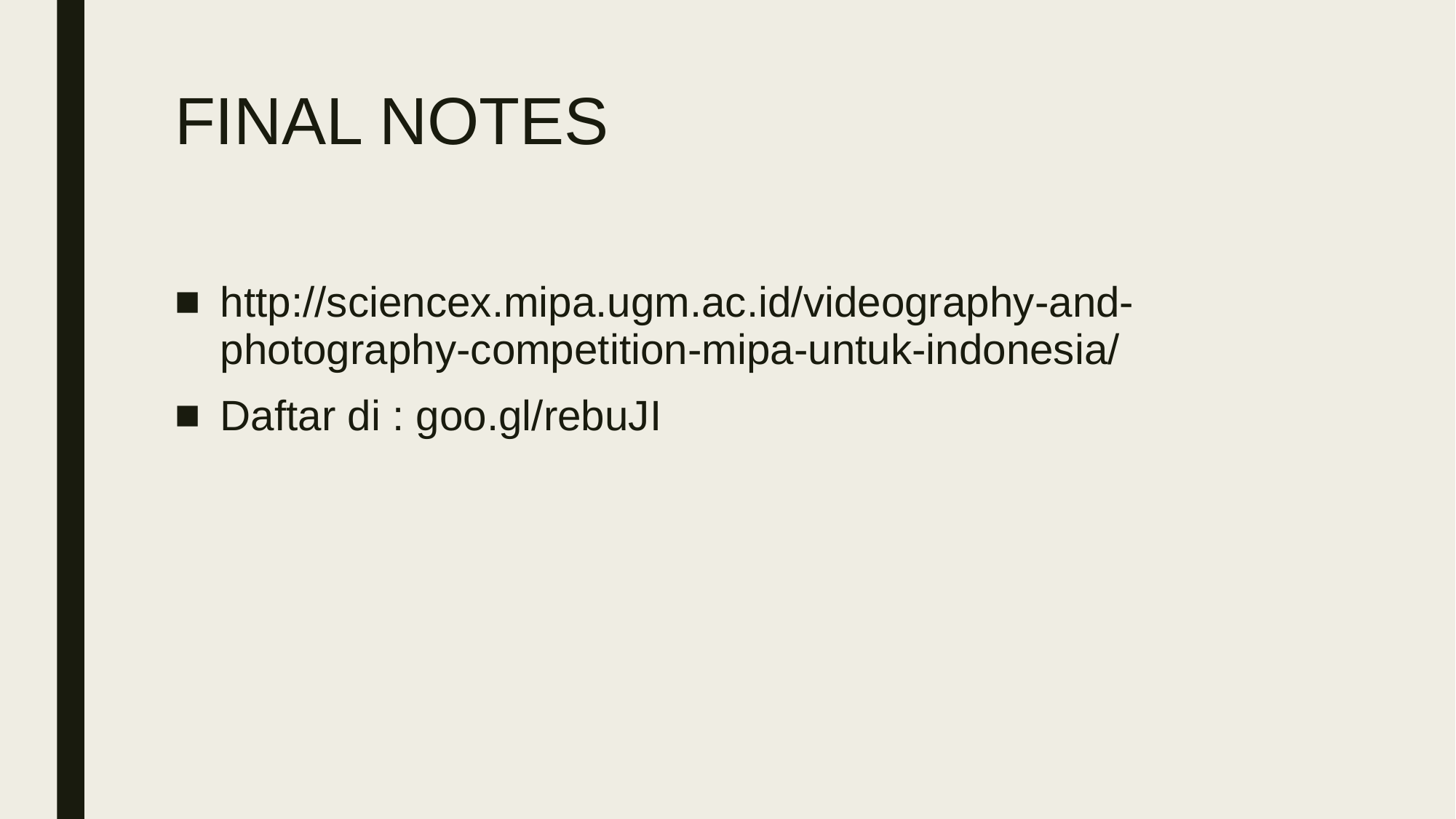

# FINAL NOTES
http://sciencex.mipa.ugm.ac.id/videography-and-photography-competition-mipa-untuk-indonesia/
Daftar di : goo.gl/rebuJI